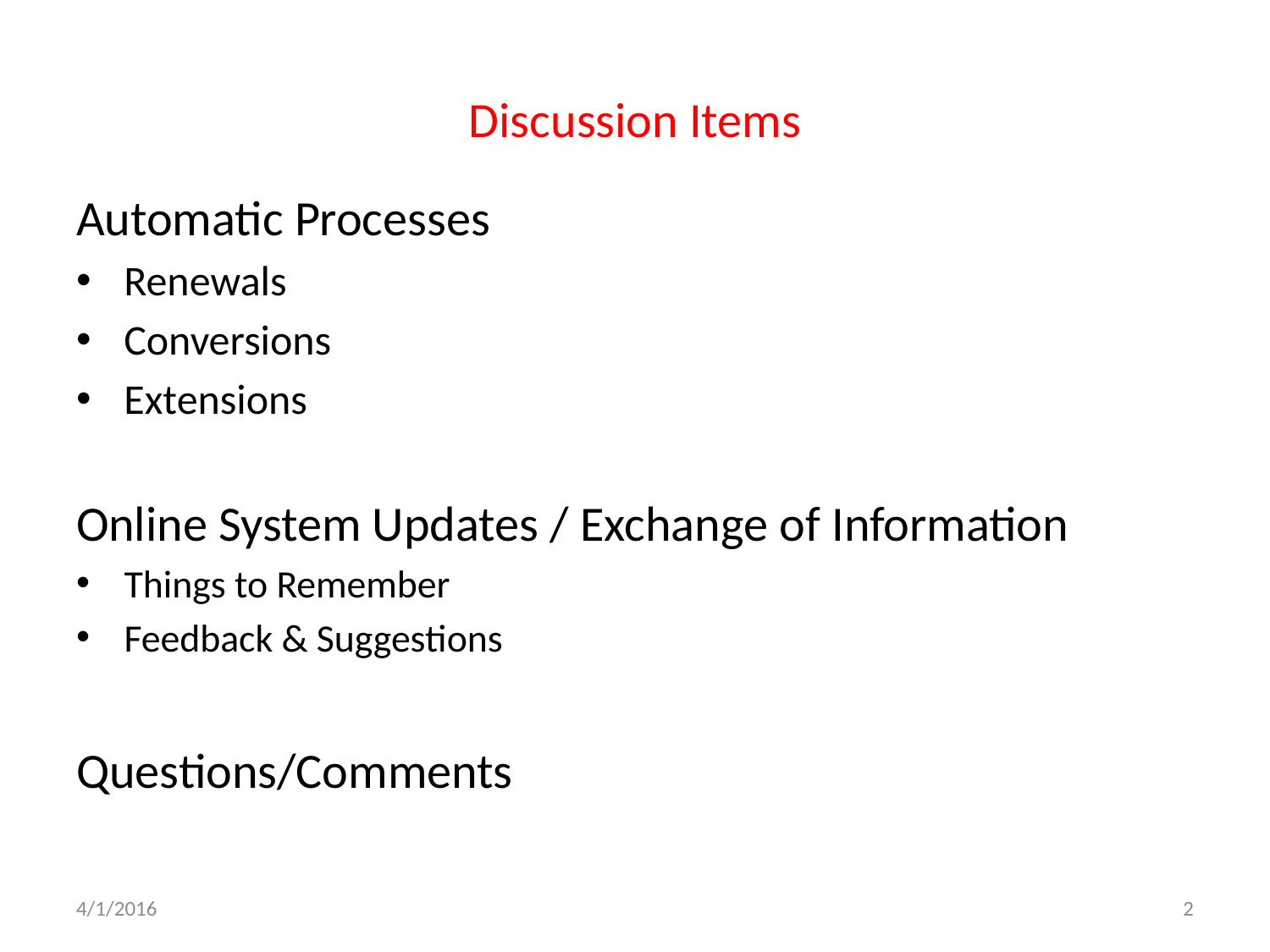

# Discussion Items
Automatic Processes
Renewals
Conversions
Extensions

Online System Updates / Exchange of Information
Things to Remember
Feedback & Suggestions

Questions/Comments
4/1/2016
2